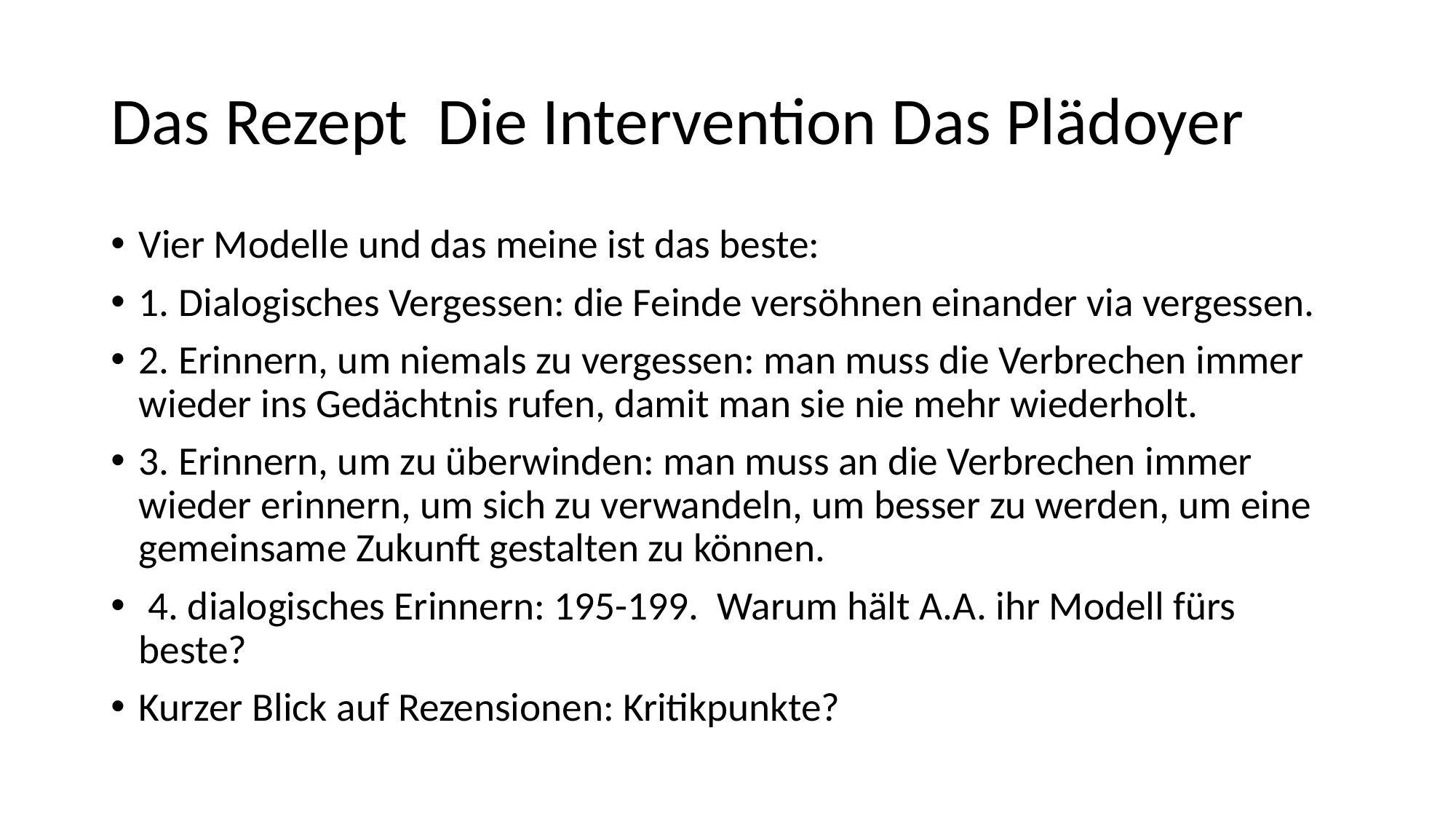

# Das Rezept  Die Intervention Das Plädoyer
Vier Modelle und das meine ist das beste:
1. Dialogisches Vergessen: die Feinde versöhnen einander via vergessen.
2. Erinnern, um niemals zu vergessen: man muss die Verbrechen immer wieder ins Gedächtnis rufen, damit man sie nie mehr wiederholt.
3. Erinnern, um zu überwinden: man muss an die Verbrechen immer wieder erinnern, um sich zu verwandeln, um besser zu werden, um eine gemeinsame Zukunft gestalten zu können.
 4. dialogisches Erinnern: 195-199.  Warum hält A.A. ihr Modell fürs beste?
Kurzer Blick auf Rezensionen: Kritikpunkte?